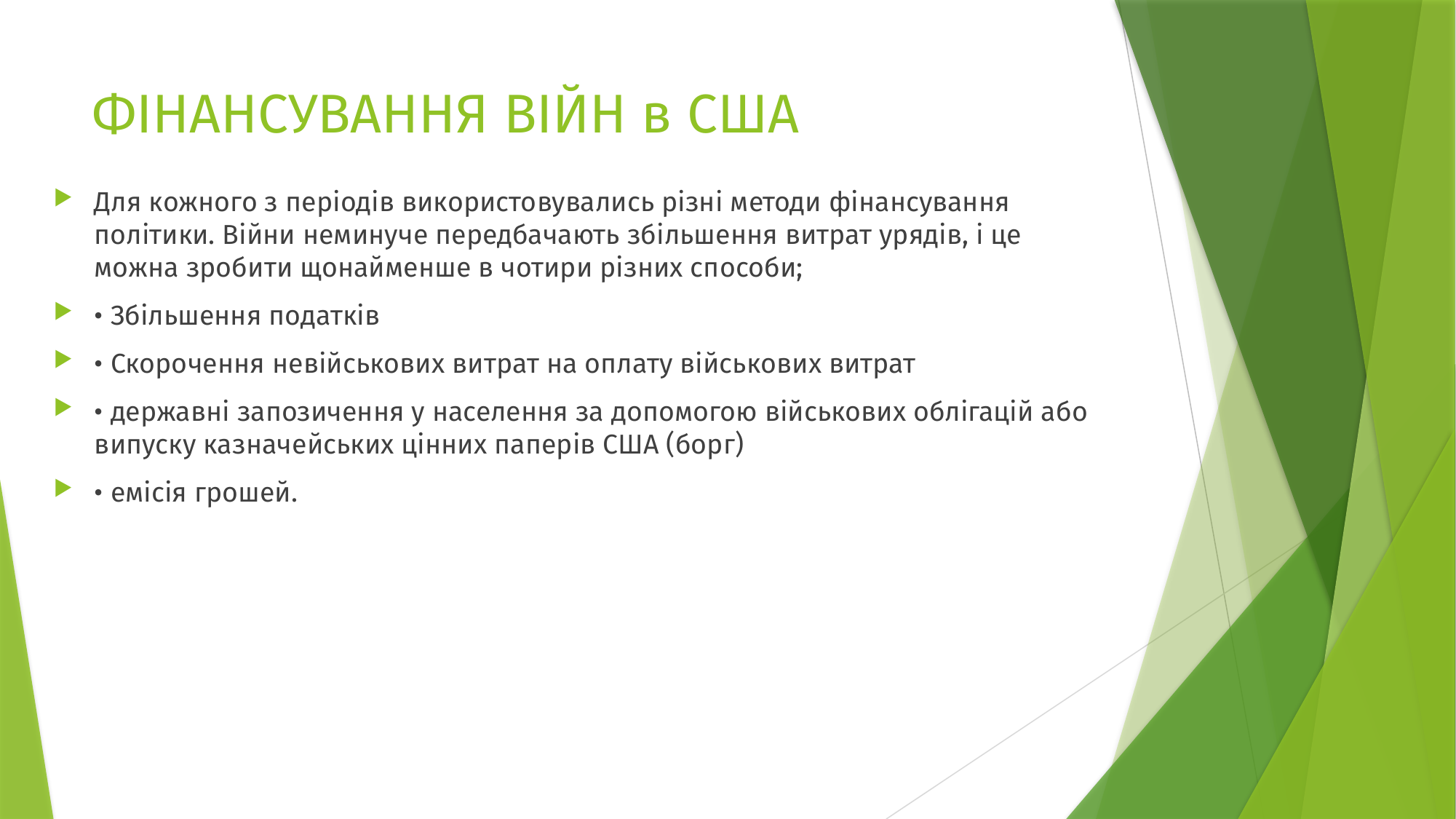

# ФІНАНСУВАННЯ ВІЙН в США
Для кожного з періодів використовувались різні методи фінансування політики. Війни неминуче передбачають збільшення витрат урядів, і це можна зробити щонайменше в чотири різних способи;
• Збільшення податків
• Скорочення невійськових витрат на оплату військових витрат
• державні запозичення у населення за допомогою військових облігацій або випуску казначейських цінних паперів США (борг)
• емісія грошей.